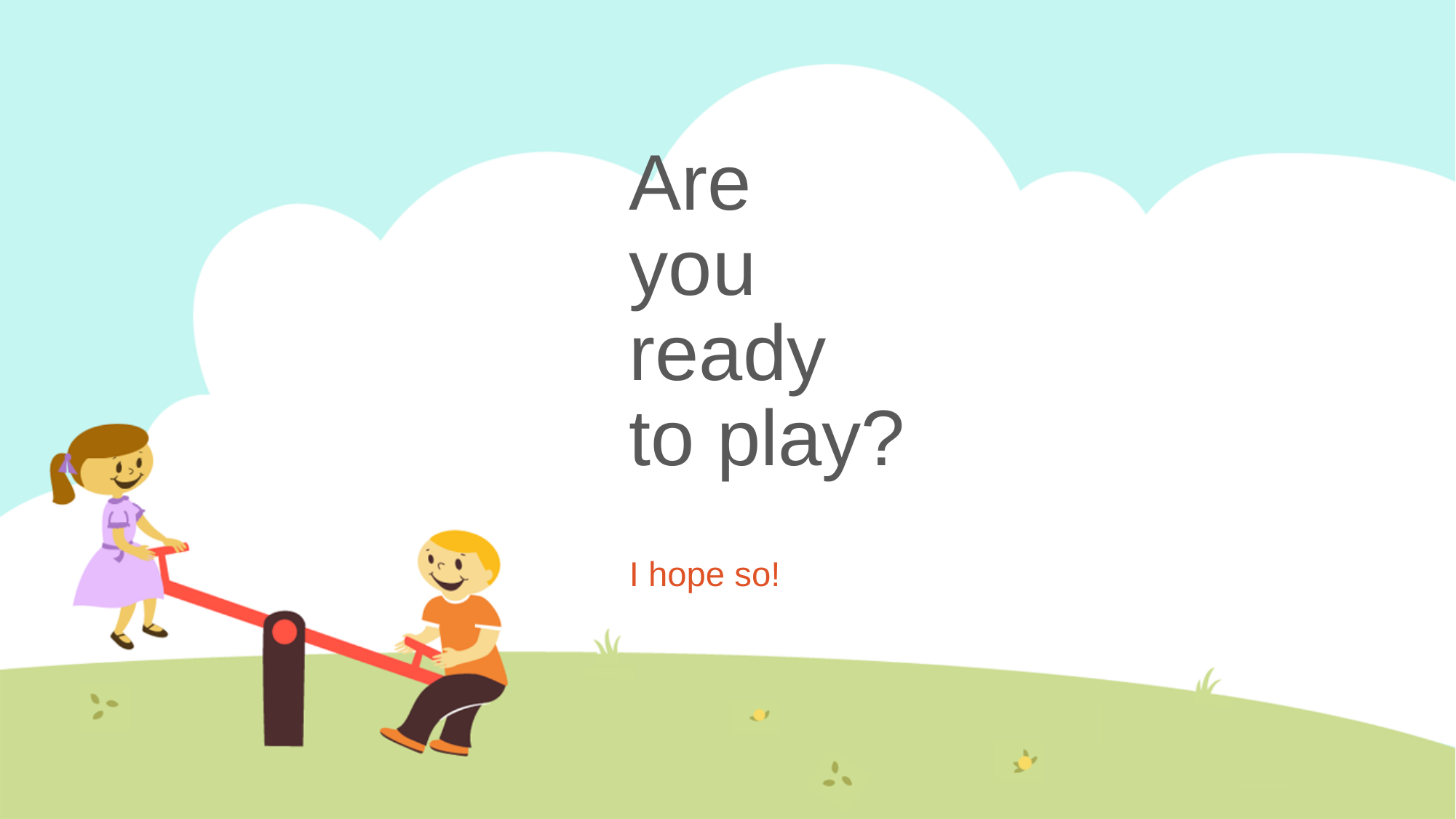

# Are you ready to play?

I hope so!